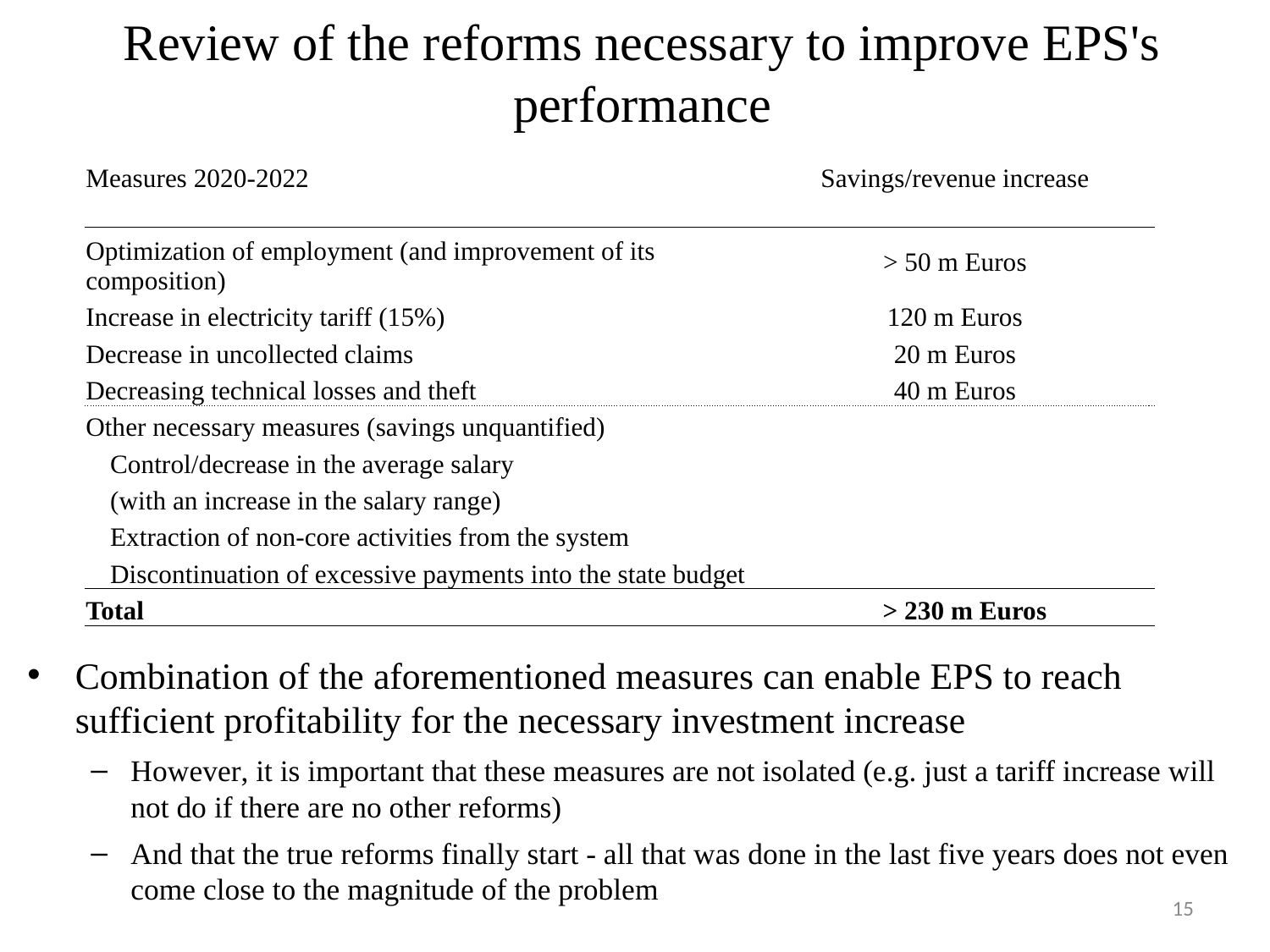

# Review of the reforms necessary to improve EPS's performance
| Measures 2020-2022 | Savings/revenue increase |
| --- | --- |
|  |  |
| Optimization of employment (and improvement of its composition) | > 50 m Euros |
| Increase in electricity tariff (15%) | 120 m Euros |
| Decrease in uncollected claims | 20 m Euros |
| Decreasing technical losses and theft | 40 m Euros |
| Other necessary measures (savings unquantified) |  |
| Control/decrease in the average salary |  |
| (with an increase in the salary range) |  |
| Extraction of non-core activities from the system |  |
| Discontinuation of excessive payments into the state budget |  |
| Total | > 230 m Euros |
Combination of the aforementioned measures can enable EPS to reach sufficient profitability for the necessary investment increase
However, it is important that these measures are not isolated (e.g. just a tariff increase will not do if there are no other reforms)
And that the true reforms finally start - all that was done in the last five years does not even come close to the magnitude of the problem
15